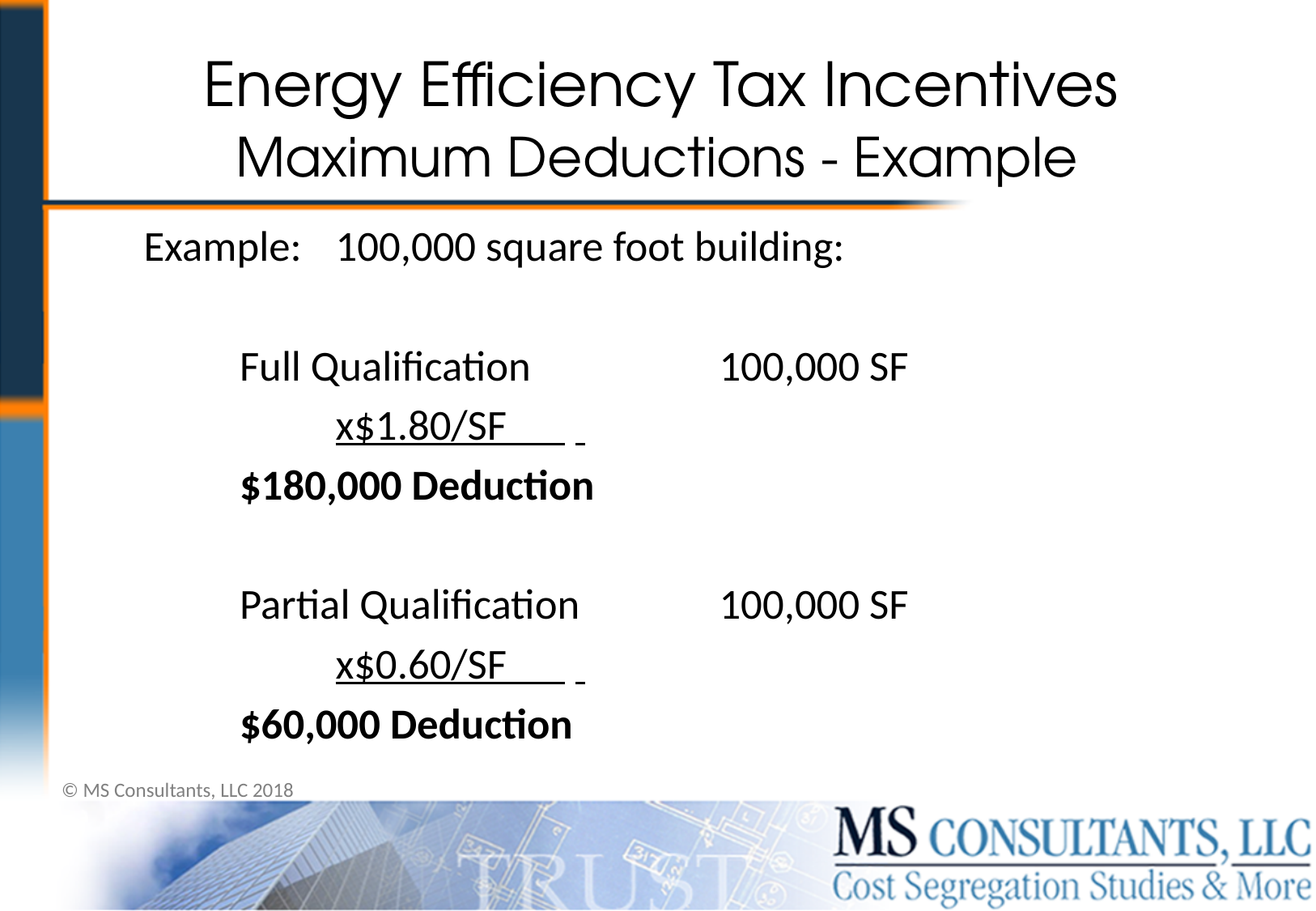

Energy Efficiency Tax Incentives
# Maximum Deductions - Example
Example: 	100,000 square foot building:

	Full Qualification		100,000 SF
	     .				x$1.80/SF      .
					$180,000 Deduction

	Partial Qualification		100,000 SF
	     .				x$0.60/SF      .
					$60,000 Deduction